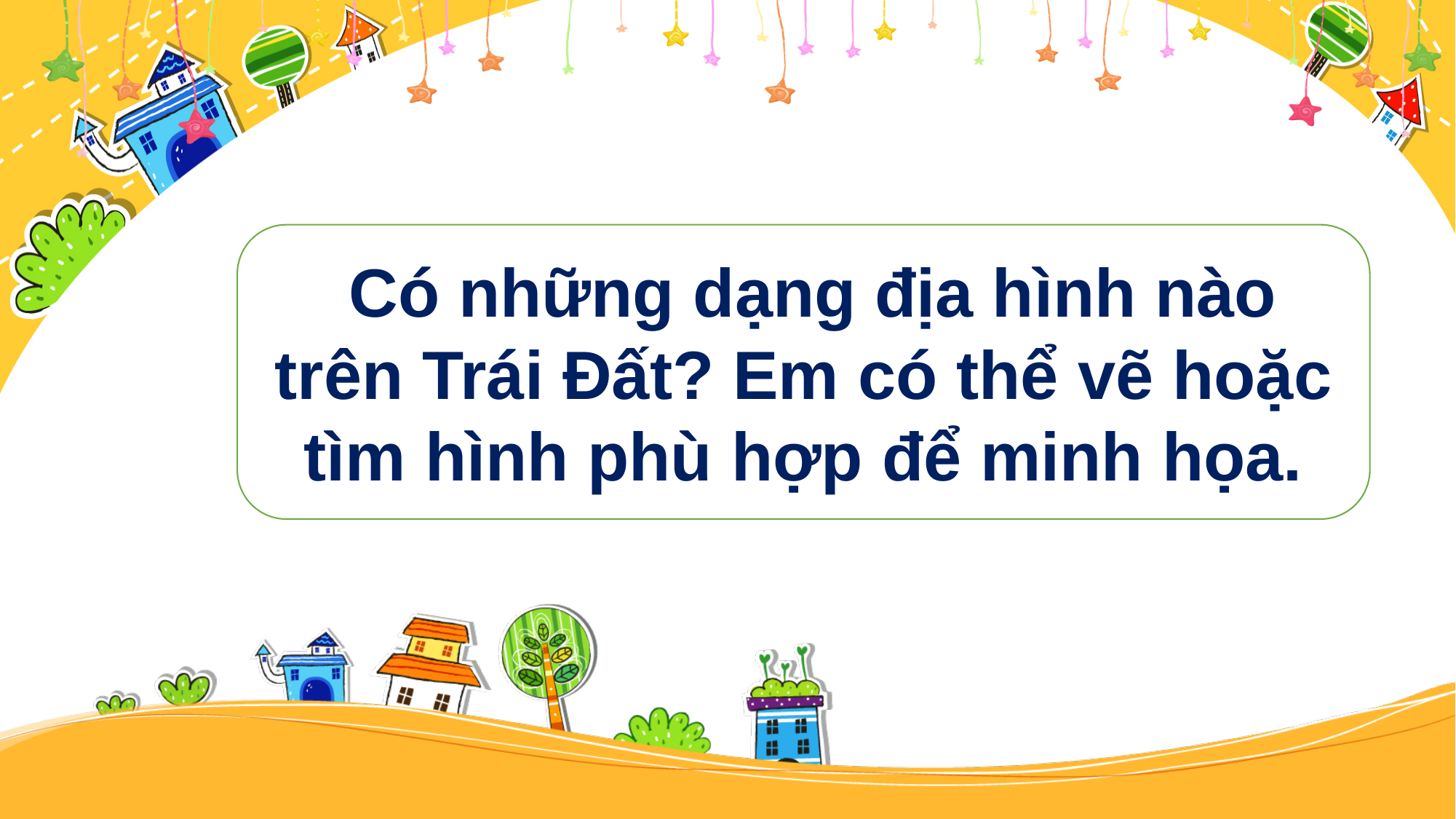

Có những dạng địa hình nào trên Trái Đất? Em có thể vẽ hoặc tìm hình phù hợp để minh họa.